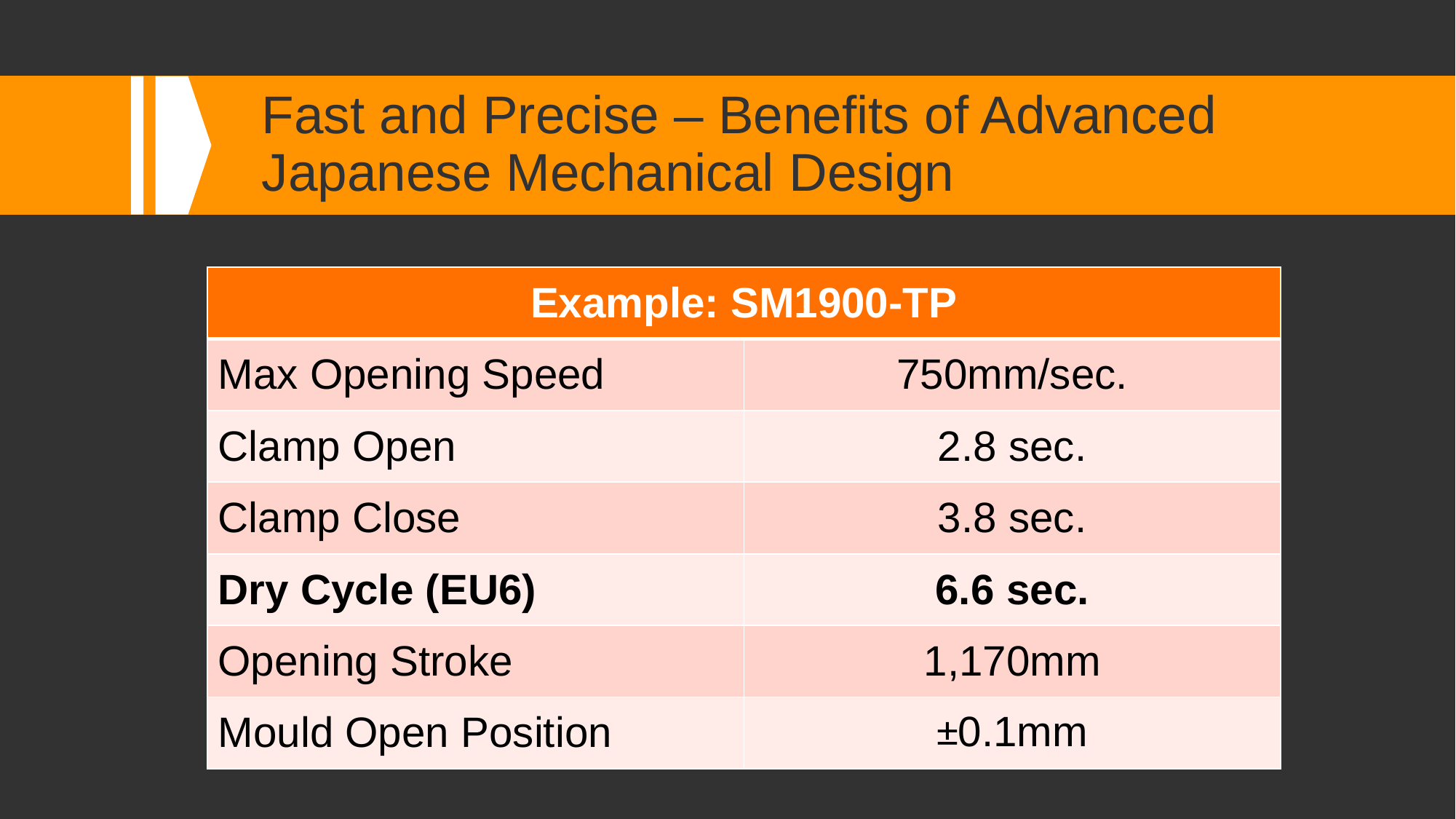

# Fast and Precise – Benefits of Advanced Japanese Mechanical Design
| Example: SM1900-TP |  |
| --- | --- |
| Max Opening Speed | 750mm/sec. |
| Clamp Open | 2.8 sec. |
| Clamp Close | 3.8 sec. |
| Dry Cycle (EU6) | 6.6 sec. |
| Opening Stroke | 1,170mm |
| Mould Open Position | ±0.1mm |